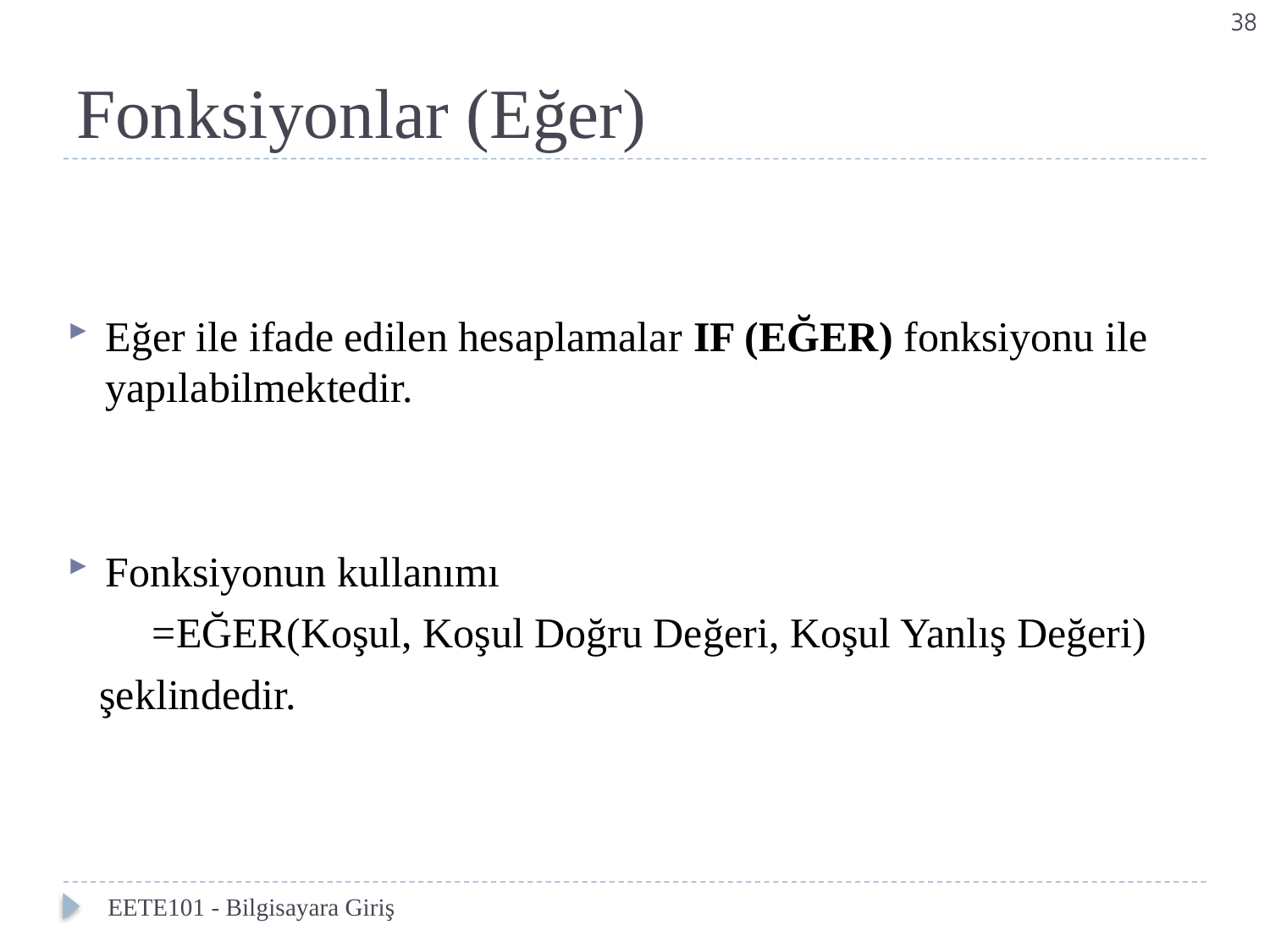

38
# Fonksiyonlar (Eğer)

Eğer ile ifade edilen hesaplamalar IF (EĞER) fonksiyonu ile yapılabilmektedir.

Fonksiyonun kullanımı
        =EĞER(Koşul, Koşul Doğru Değeri, Koşul Yanlış Değeri)
   şeklindedir.
EETE101 - Bilgisayara Giriş